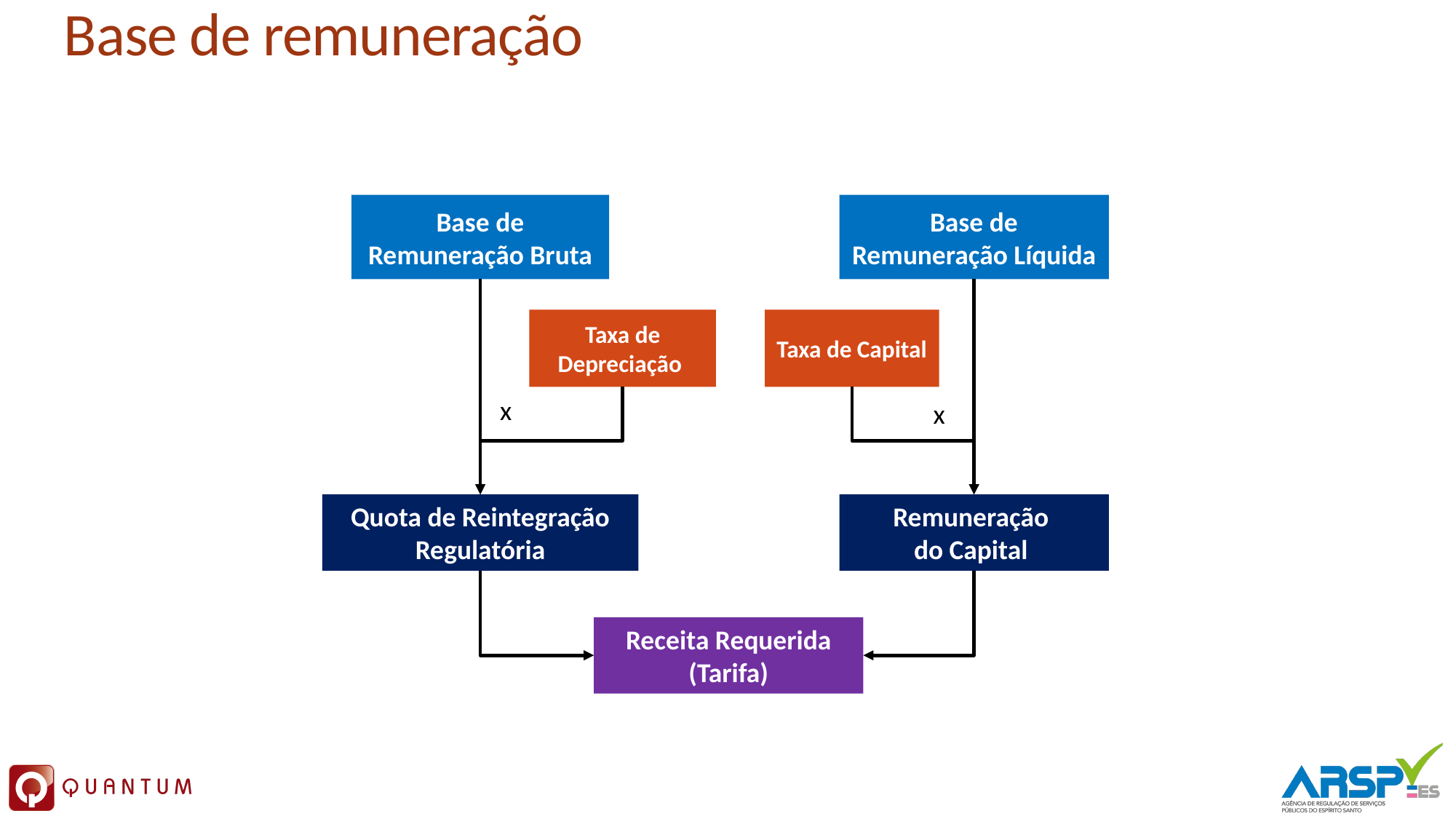

Base de remuneração
Base de Remuneração Bruta
Base de Remuneração Líquida
Taxa de Depreciação
Taxa de Capital
x
x
Quota de Reintegração Regulatória
Remuneração
do Capital
Receita Requerida (Tarifa)